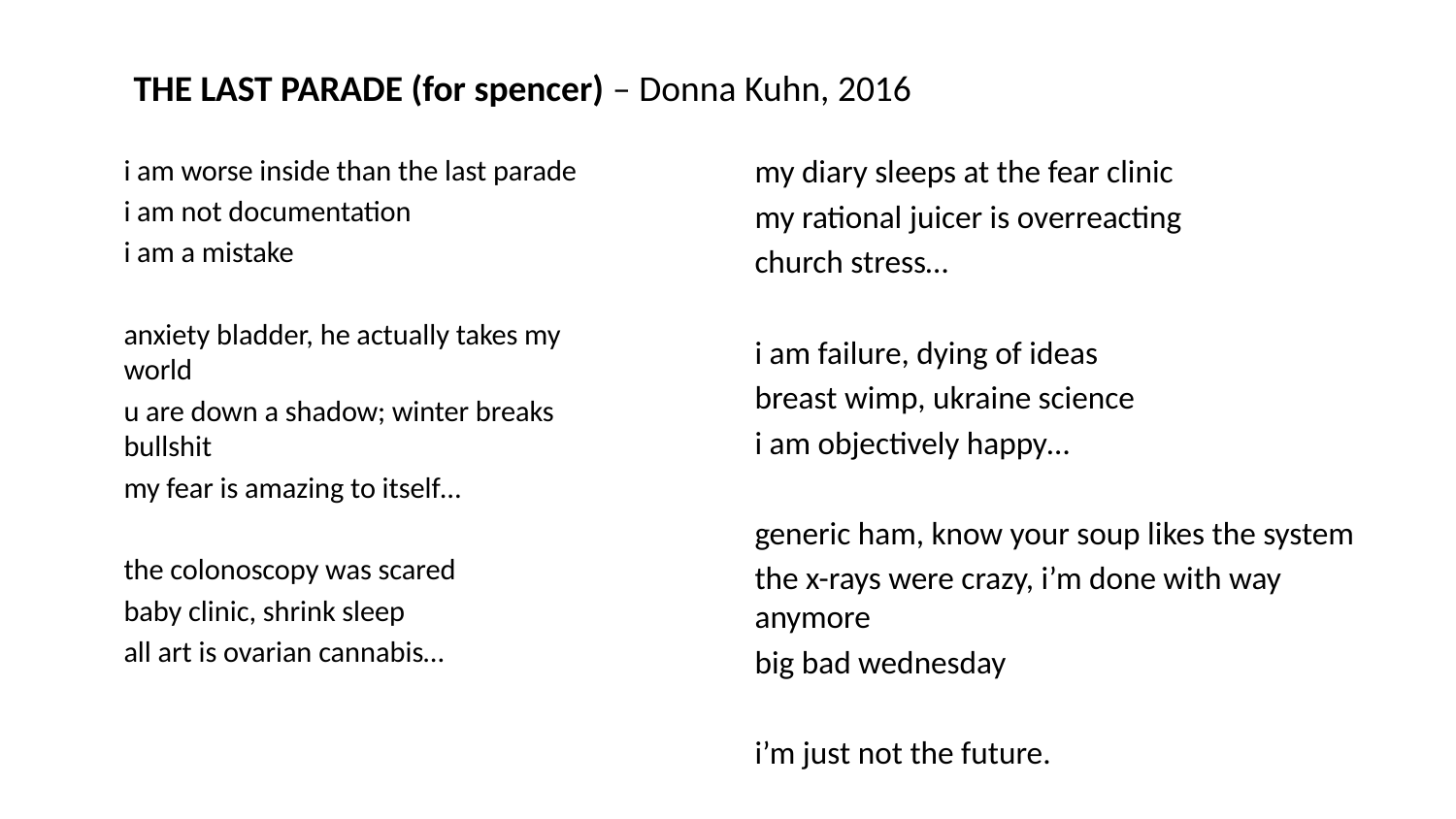

THE LAST PARADE (for spencer) – Donna Kuhn, 2016
i am worse inside than the last parade
i am not documentation
i am a mistake

anxiety bladder, he actually takes my world
u are down a shadow; winter breaks bullshit
my fear is amazing to itself…

the colonoscopy was scared
baby clinic, shrink sleep
all art is ovarian cannabis…

my diary sleeps at the fear clinic
my rational juicer is overreacting
church stress…

i am failure, dying of ideas
breast wimp, ukraine science
i am objectively happy…

generic ham, know your soup likes the system
the x-rays were crazy, i’m done with way anymore
big bad wednesday

i’m just not the future.